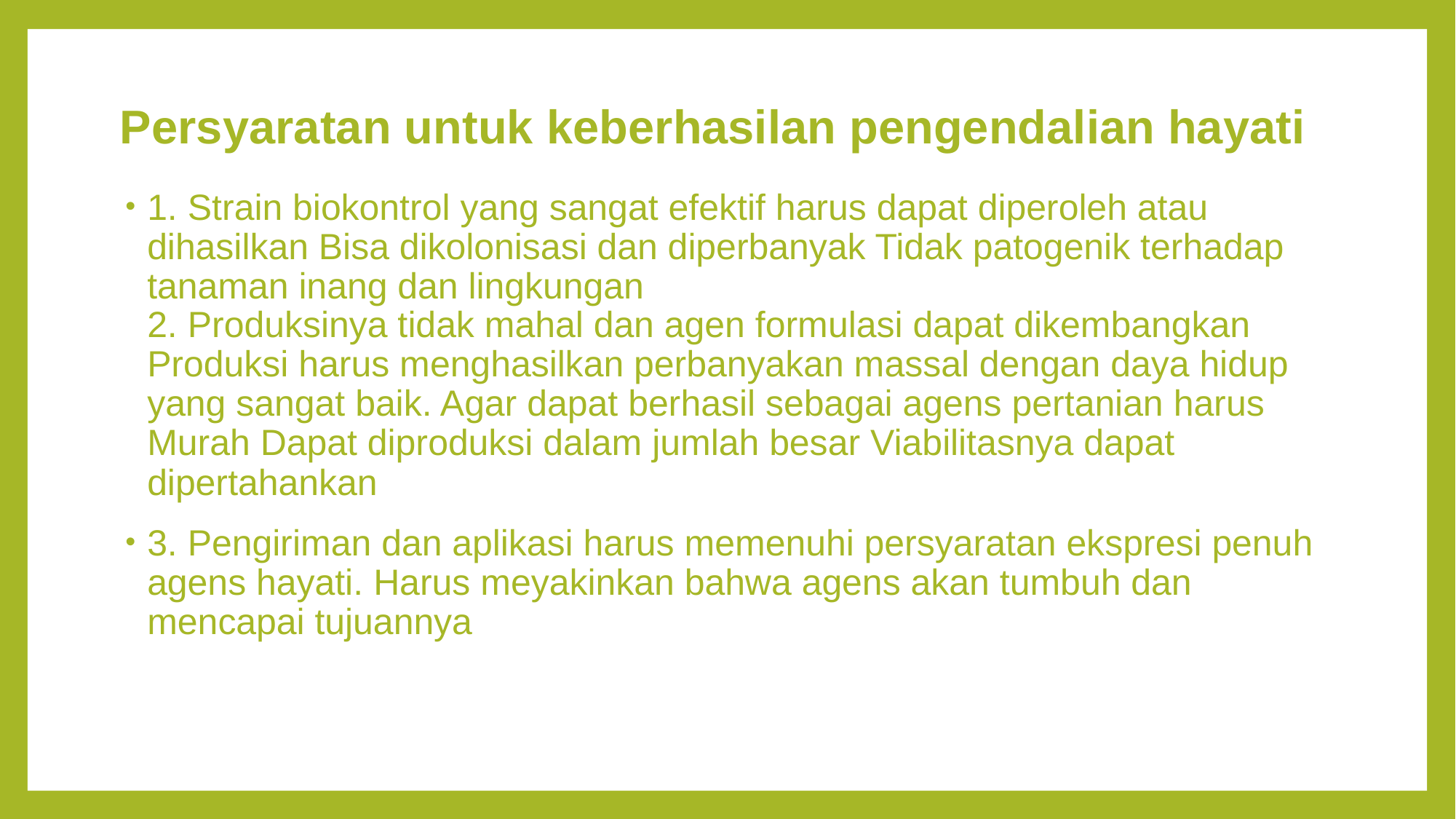

# Persyaratan untuk keberhasilan pengendalian hayati
1. Strain biokontrol yang sangat efektif harus dapat diperoleh atau dihasilkan Bisa dikolonisasi dan diperbanyak Tidak patogenik terhadap tanaman inang dan lingkungan
2. Produksinya tidak mahal dan agen formulasi dapat dikembangkan Produksi harus menghasilkan perbanyakan massal dengan daya hidup yang sangat baik. Agar dapat berhasil sebagai agens pertanian harus Murah Dapat diproduksi dalam jumlah besar Viabilitasnya dapat dipertahankan
3. Pengiriman dan aplikasi harus memenuhi persyaratan ekspresi penuh agens hayati. Harus meyakinkan bahwa agens akan tumbuh dan mencapai tujuannya